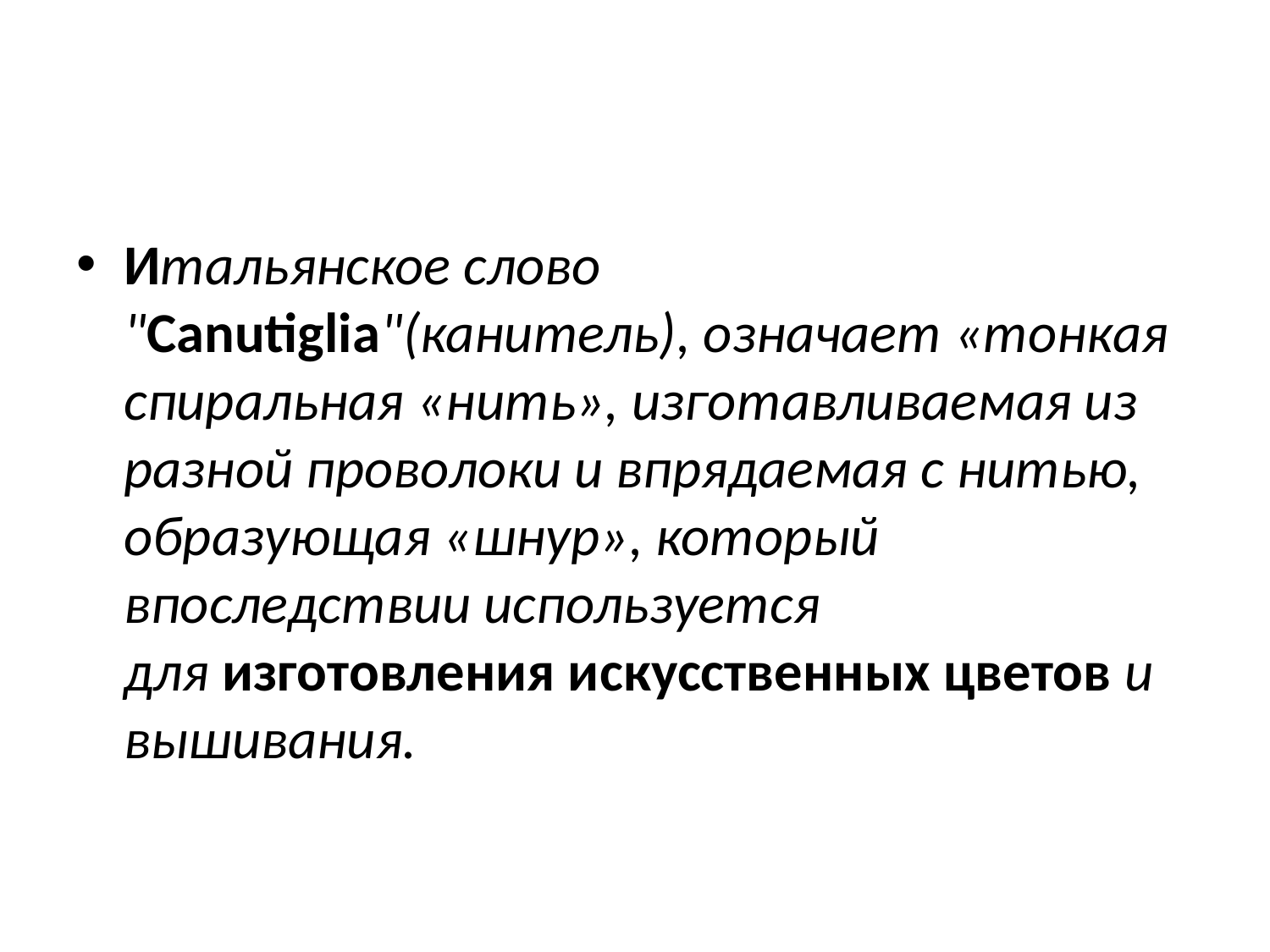

#
Итальянское слово  "Canutiglia"(канитель), означает «тонкая спиральная «нить», изготавливаемая из разной проволоки и впрядаемая с нитью, образующая «шнур», который впоследствии используется для изготовления искусственных цветов и вышивания.